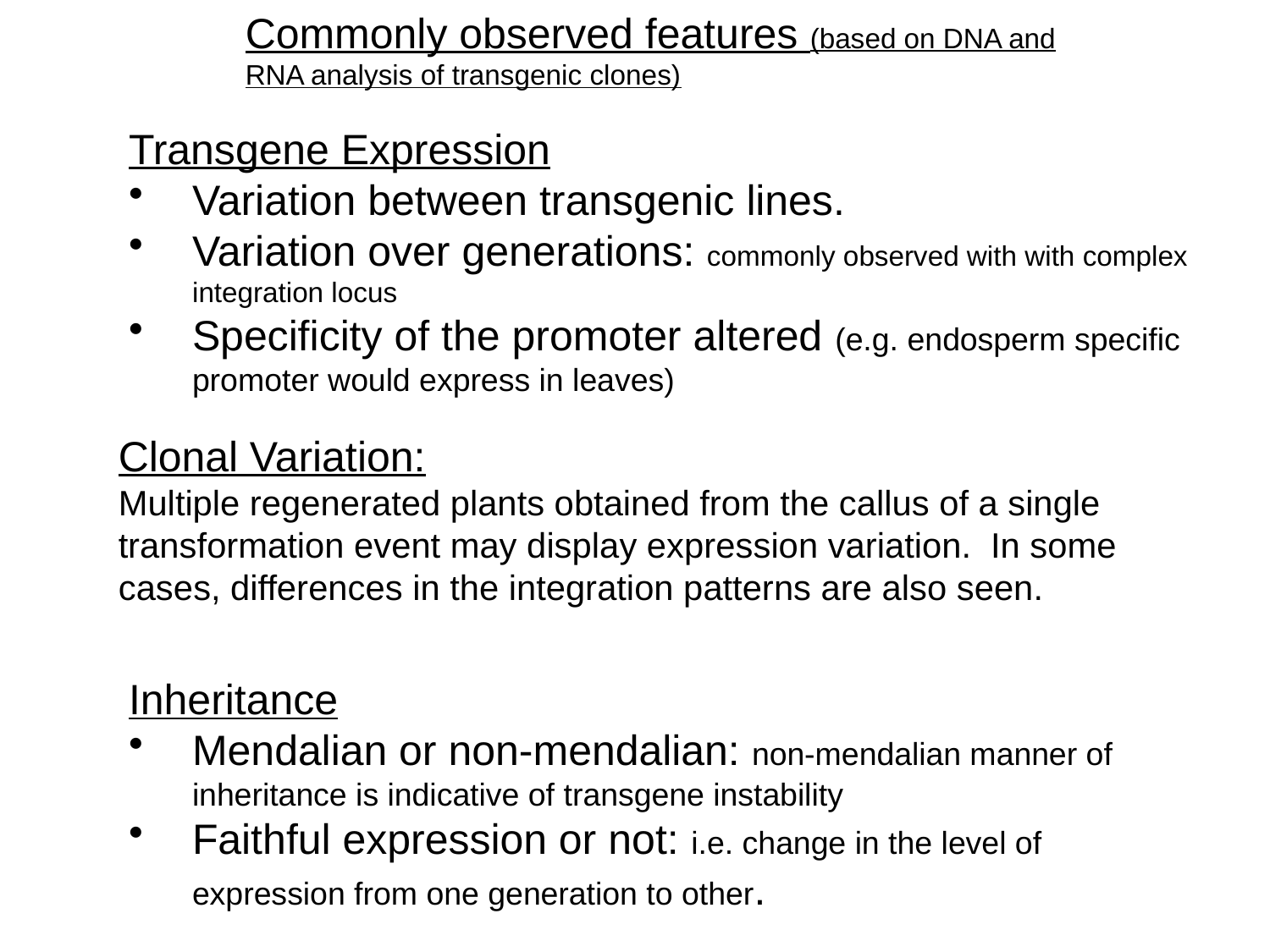

Commonly observed features (based on DNA and RNA analysis of transgenic clones)
Transgene Expression
Variation between transgenic lines.
Variation over generations: commonly observed with with complex integration locus
Specificity of the promoter altered (e.g. endosperm specific promoter would express in leaves)
Clonal Variation:
Multiple regenerated plants obtained from the callus of a single transformation event may display expression variation.  In some cases, differences in the integration patterns are also seen.
Inheritance
Mendalian or non-mendalian: non-mendalian manner of inheritance is indicative of transgene instability
Faithful expression or not: i.e. change in the level of expression from one generation to other.